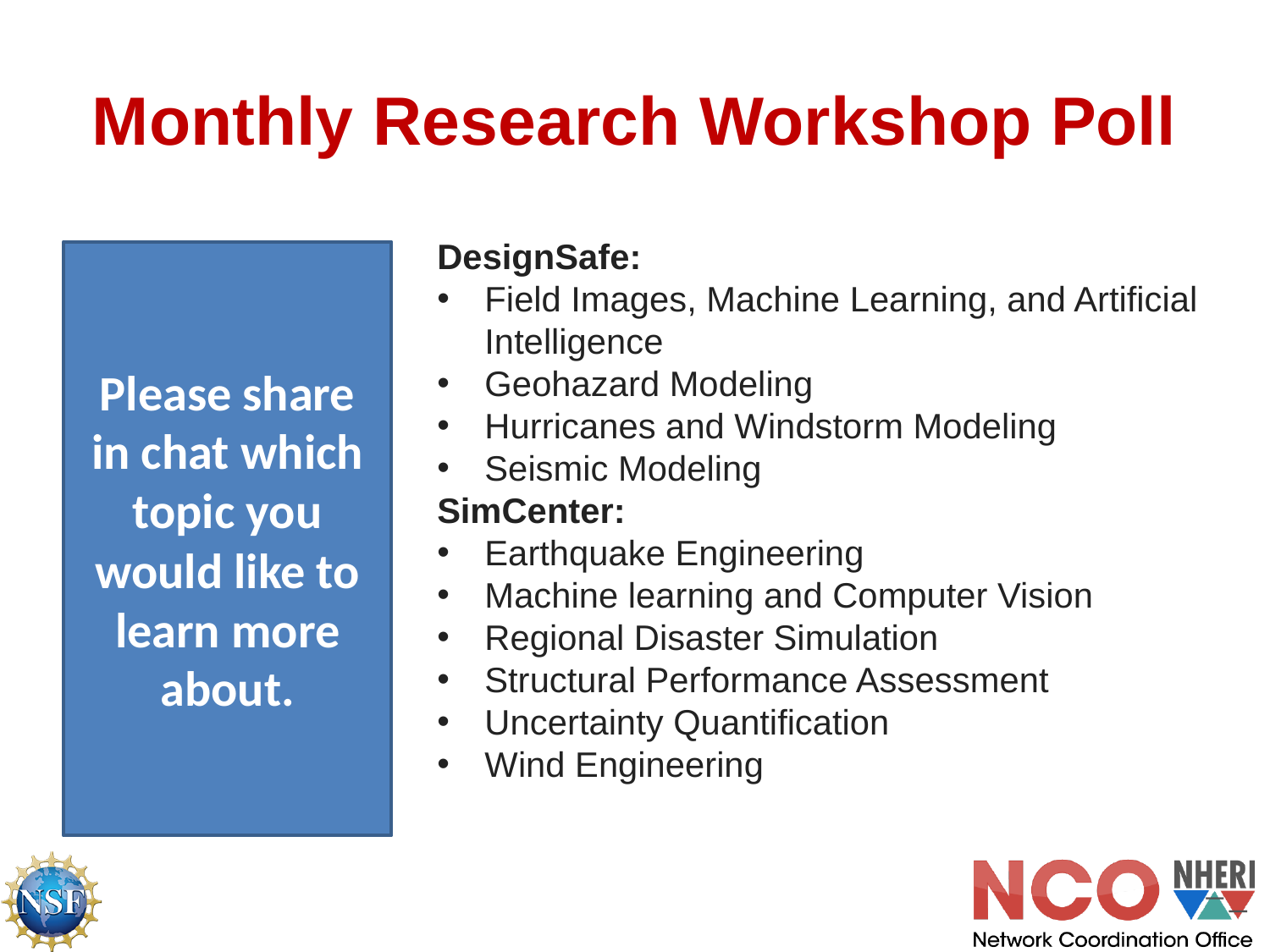

# Monthly Research Workshop Poll

DesignSafe:
Field Images, Machine Learning, and Artificial Intelligence
Geohazard Modeling
Hurricanes and Windstorm Modeling
Seismic Modeling
SimCenter:
Earthquake Engineering
Machine learning and Computer Vision
Regional Disaster Simulation
Structural Performance Assessment
Uncertainty Quantification
Wind Engineering

Please share in chat which topic you would like to learn more about.